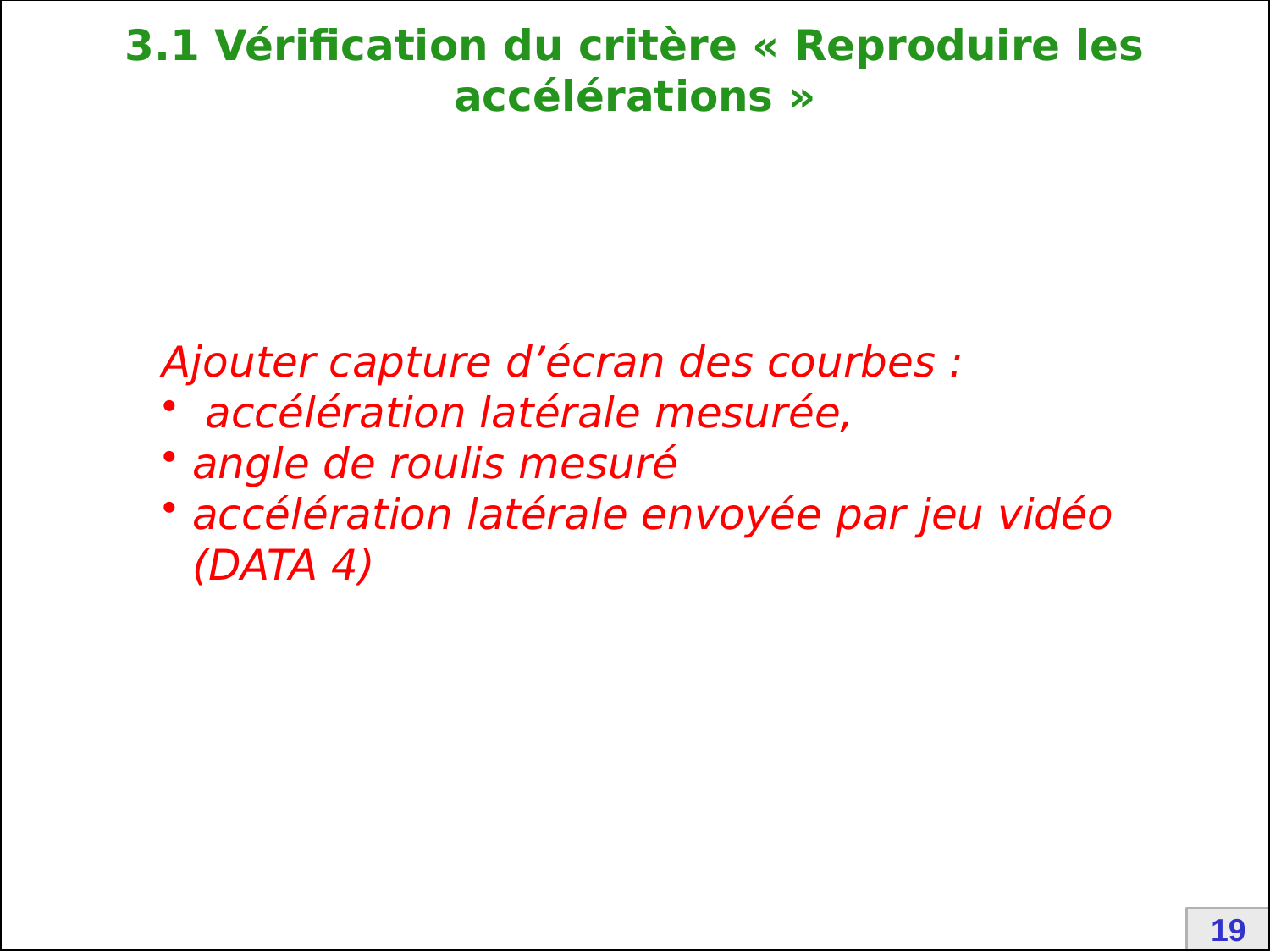

# 3.1 Vérification du critère « Reproduire les accélérations »
Ajouter capture d’écran des courbes :
 accélération latérale mesurée,
angle de roulis mesuré
accélération latérale envoyée par jeu vidéo (DATA 4)